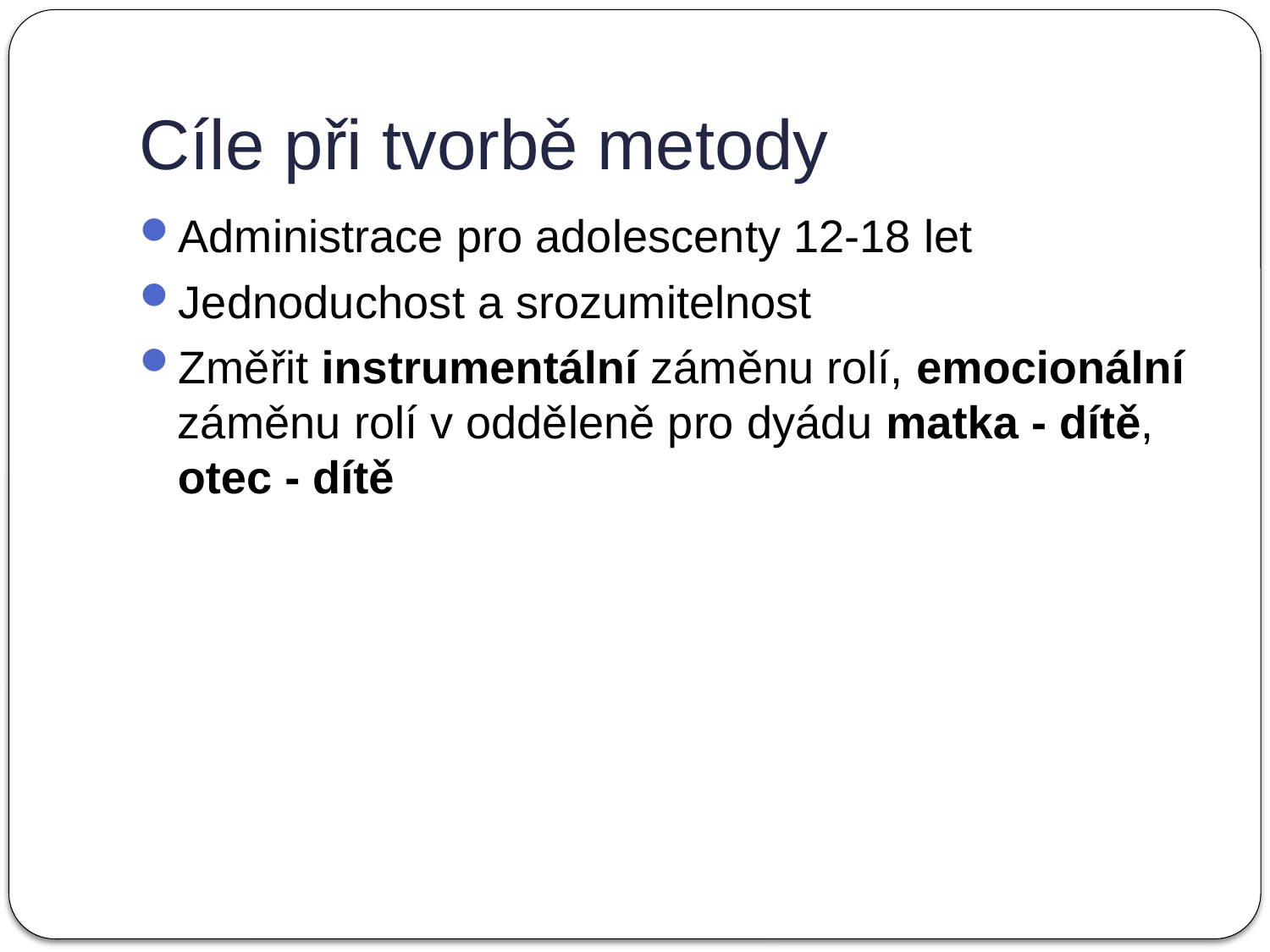

# Cíle při tvorbě metody
Administrace pro adolescenty 12-18 let
Jednoduchost a srozumitelnost
Změřit instrumentální záměnu rolí, emocionální záměnu rolí v odděleně pro dyádu matka - dítě, otec - dítě